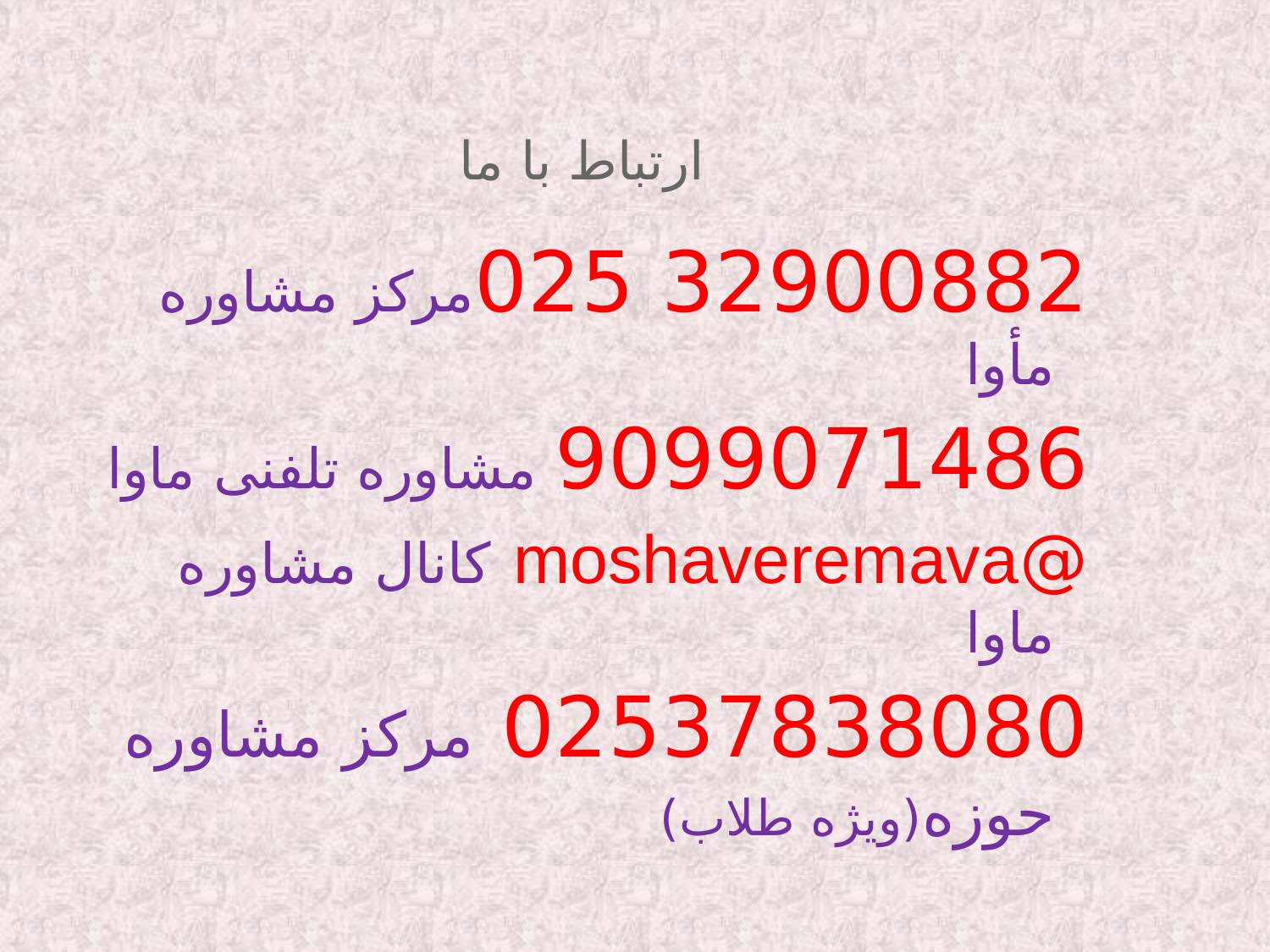

# ارتباط با ما
32900882 025مرکز مشاوره مأوا
9099071486 مشاوره تلفنی ماوا
@moshaveremava کانال مشاوره ماوا
02537838080 مرکز مشاوره حوزه(ویژه طلاب)